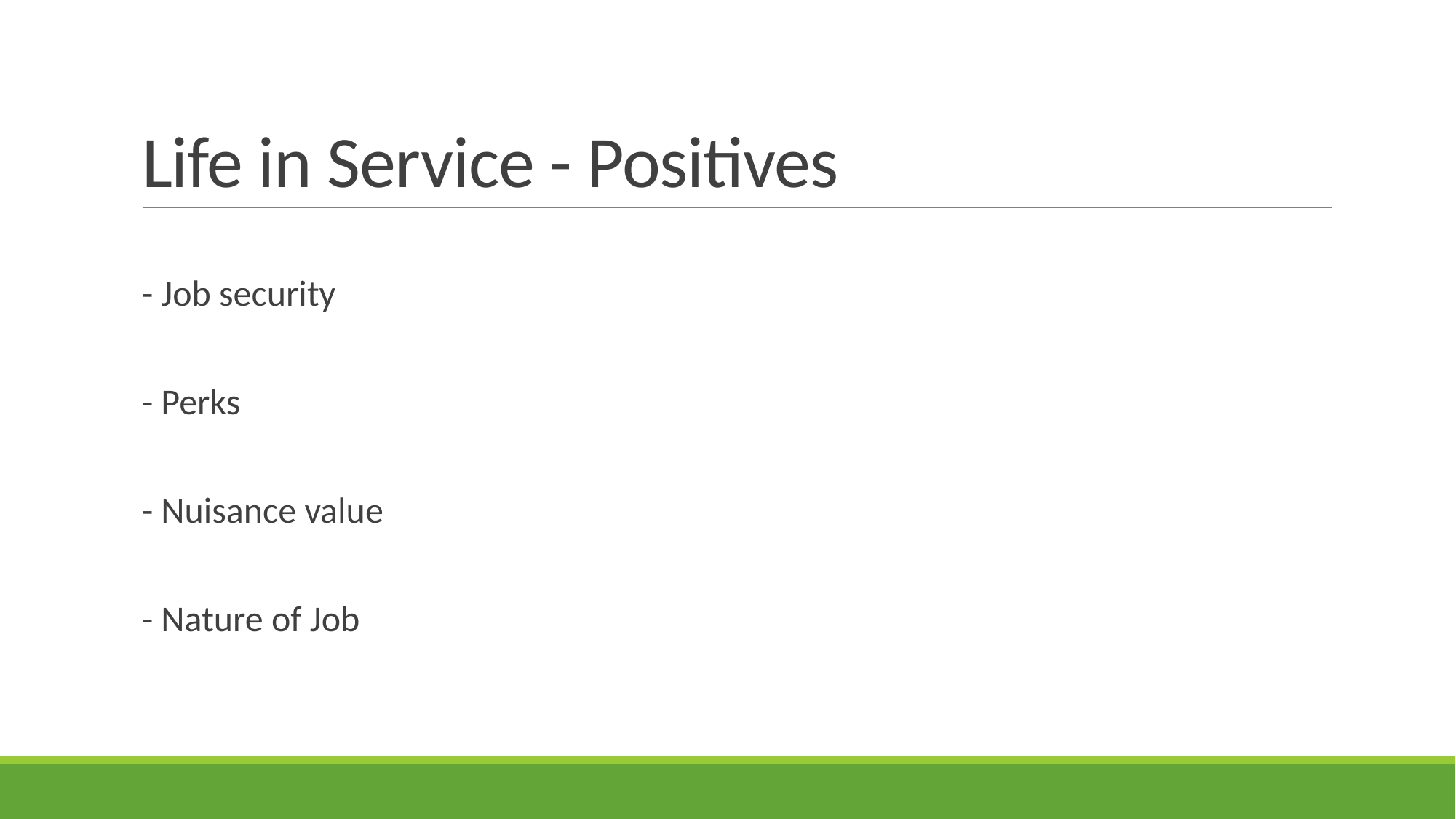

# Life in Service - Positives
- Job security
- Perks
- Nuisance value
- Nature of Job